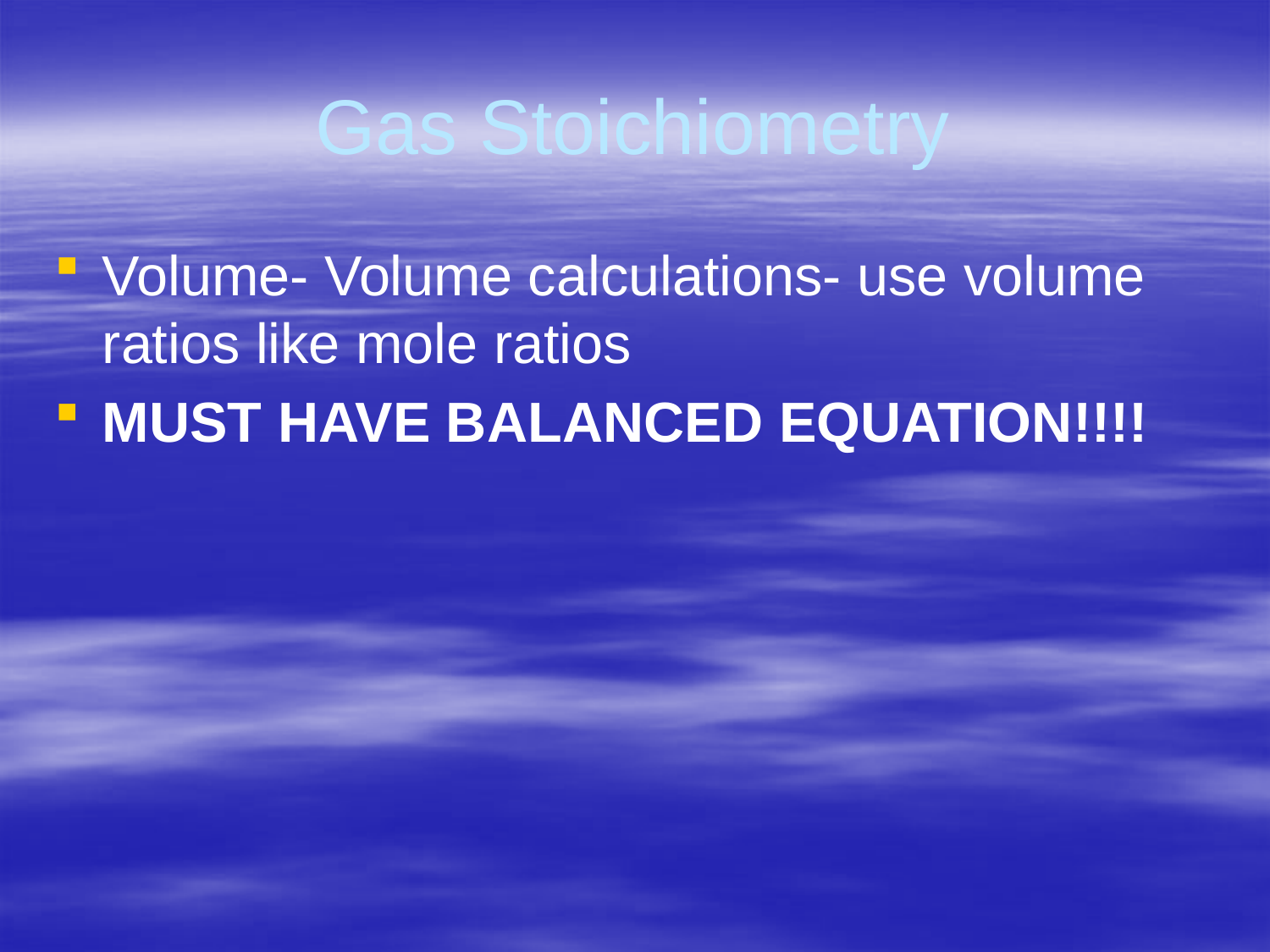

# Gas Stoichiometry
Volume- Volume calculations- use volume ratios like mole ratios
MUST HAVE BALANCED EQUATION!!!!